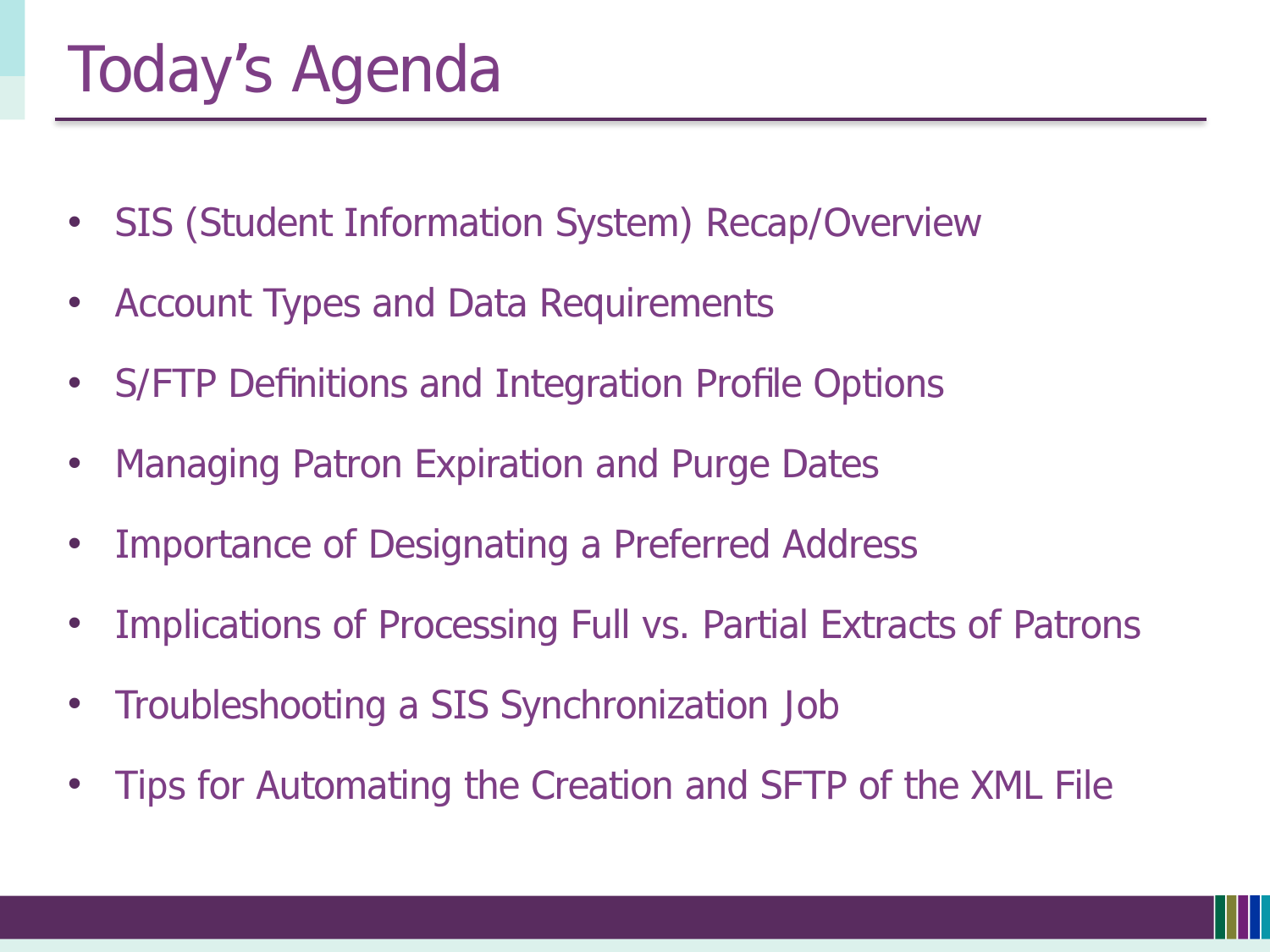

# Today’s Agenda
SIS (Student Information System) Recap/Overview
Account Types and Data Requirements
S/FTP Definitions and Integration Profile Options
Managing Patron Expiration and Purge Dates
Importance of Designating a Preferred Address
Implications of Processing Full vs. Partial Extracts of Patrons
Troubleshooting a SIS Synchronization Job
Tips for Automating the Creation and SFTP of the XML File